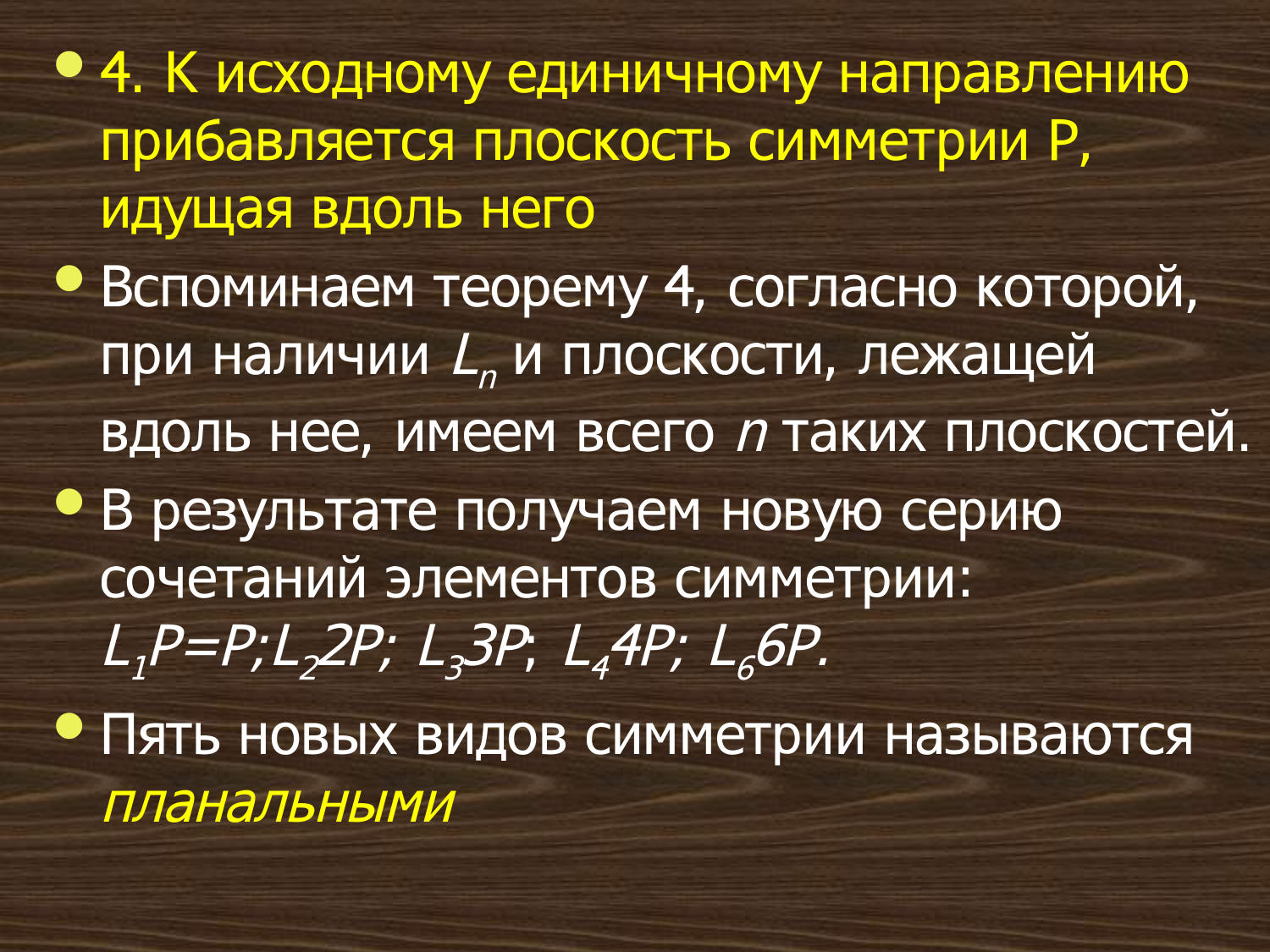

4. К исходному единичному направлению прибавляется плоскость симметрии Р, идущая вдоль него
Вспоминаем теорему 4, согласно которой, при наличии Ln и плоскости, лежащей вдоль нее, имеем всего n таких плоскостей.
В результате получаем новую серию сочетаний элементов симметрии: L1P=P;L22P; L33P; L44P; L66P.
Пять новых видов симметрии называются планальными